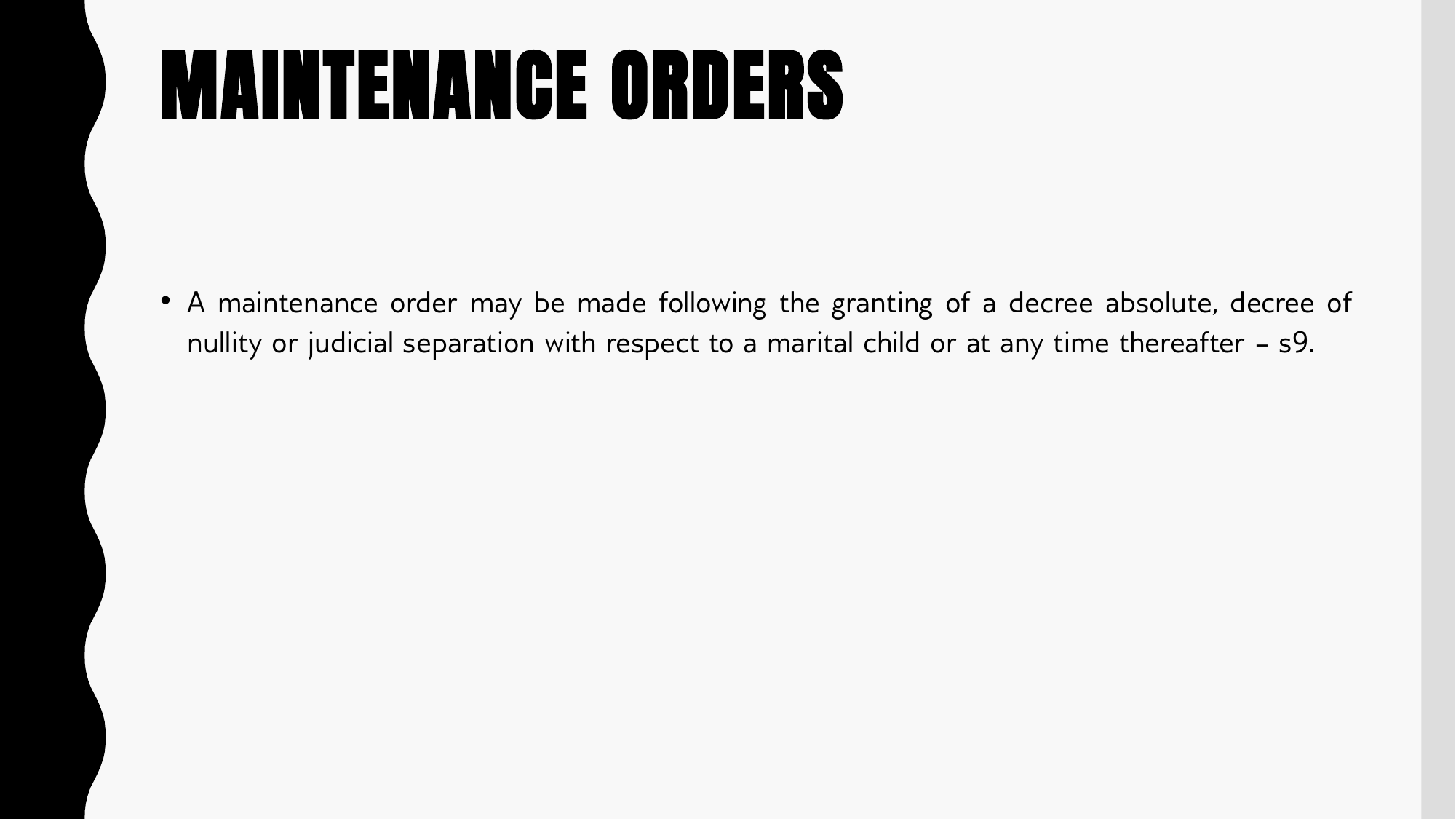

# MAINTENANCE ORDERS
A maintenance order may be made following the granting of a decree absolute, decree of nullity or judicial separation with respect to a marital child or at any time thereafter – s9.